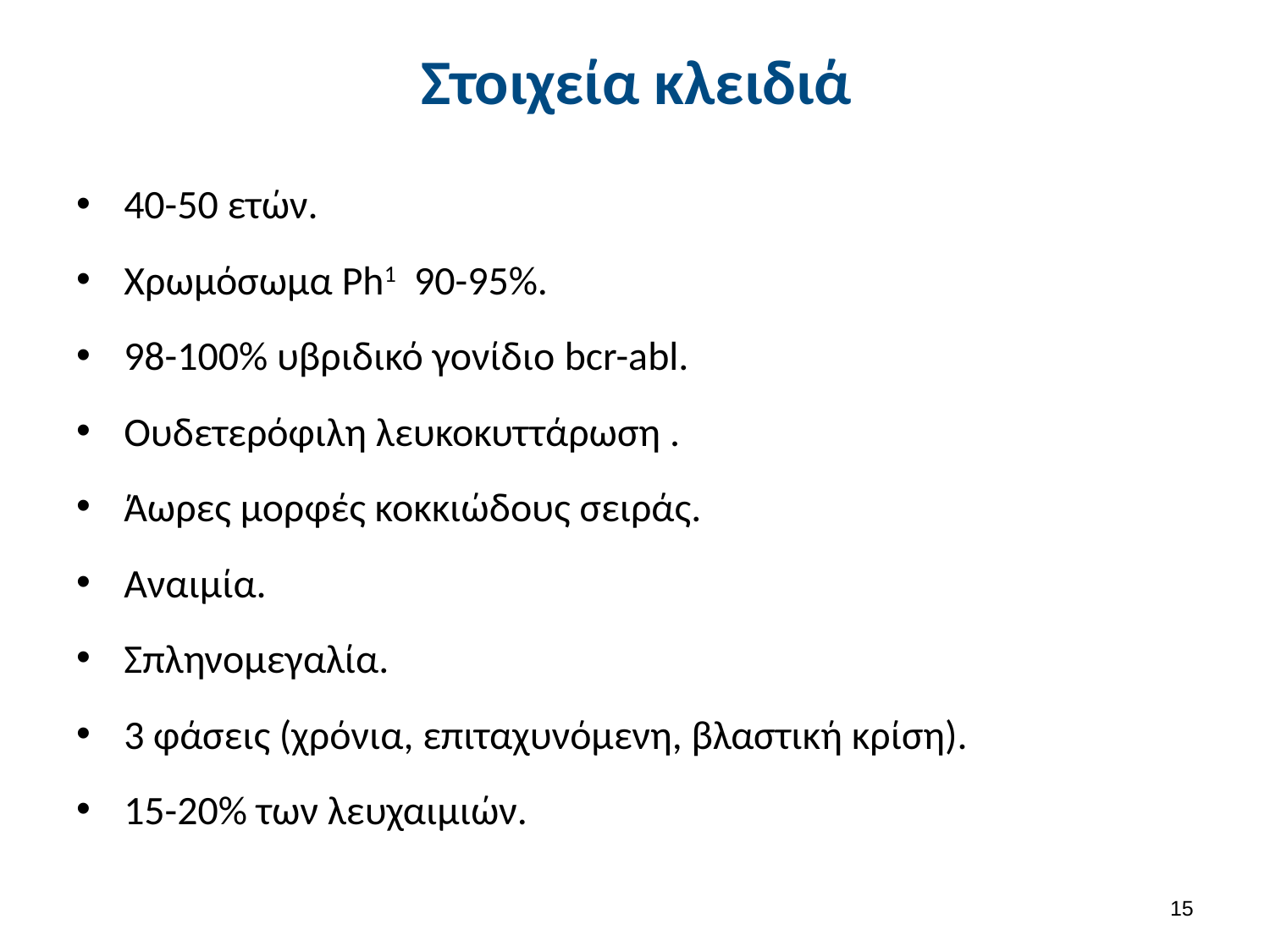

# Στοιχεία κλειδιά
40-50 ετών.
Χρωμόσωμα Ph1  90-95%.
98-100% υβριδικό γονίδιο bcr-abl.
Ουδετερόφιλη λευκοκυττάρωση .
Άωρες μορφές κοκκιώδους σειράς.
Αναιμία.
Σπληνομεγαλία.
3 φάσεις (χρόνια, επιταχυνόμενη, βλαστική κρίση).
15-20% των λευχαιμιών.
15